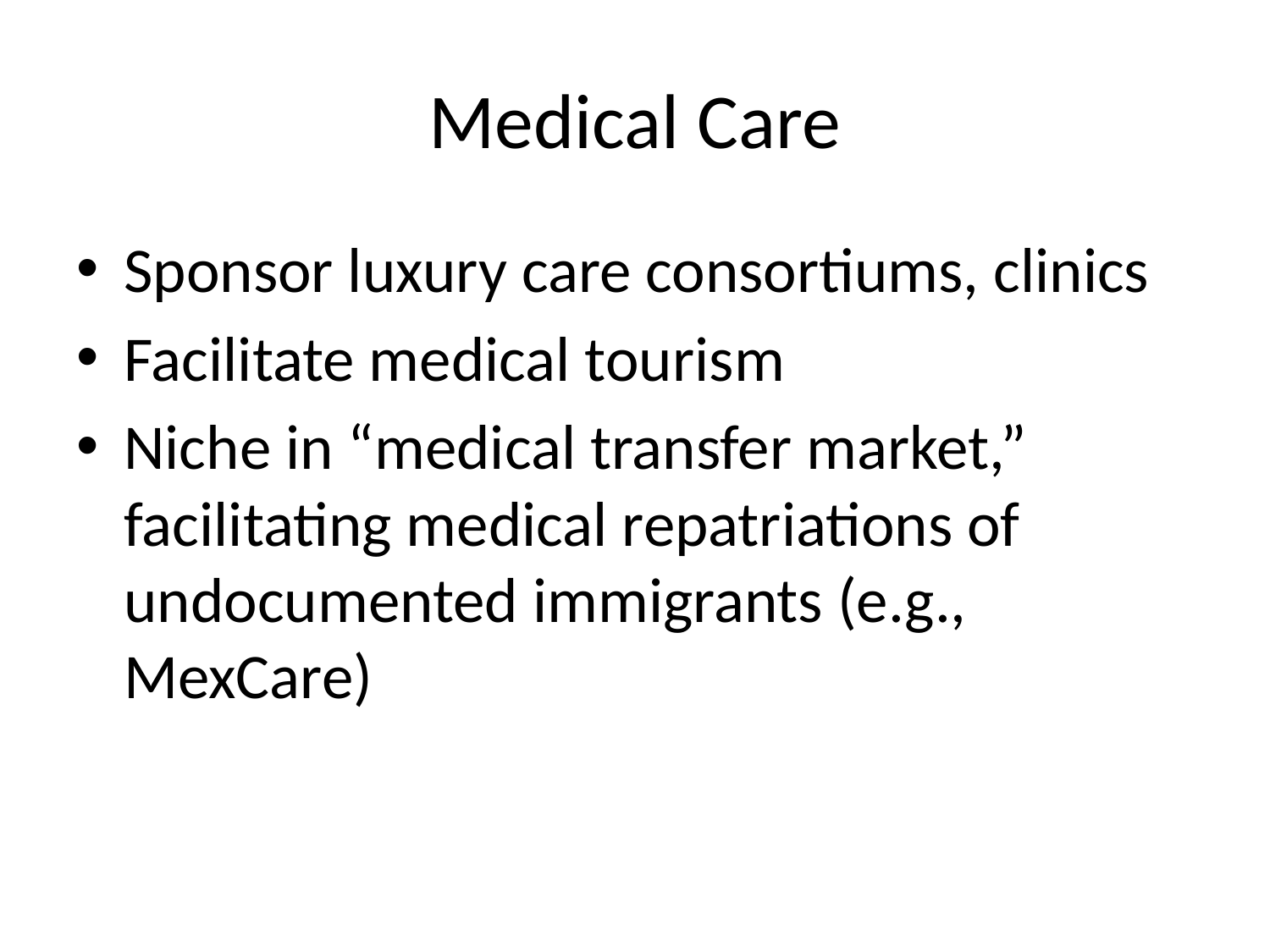

# Medical Care
Sponsor luxury care consortiums, clinics
Facilitate medical tourism
Niche in “medical transfer market,” facilitating medical repatriations of undocumented immigrants (e.g., MexCare)